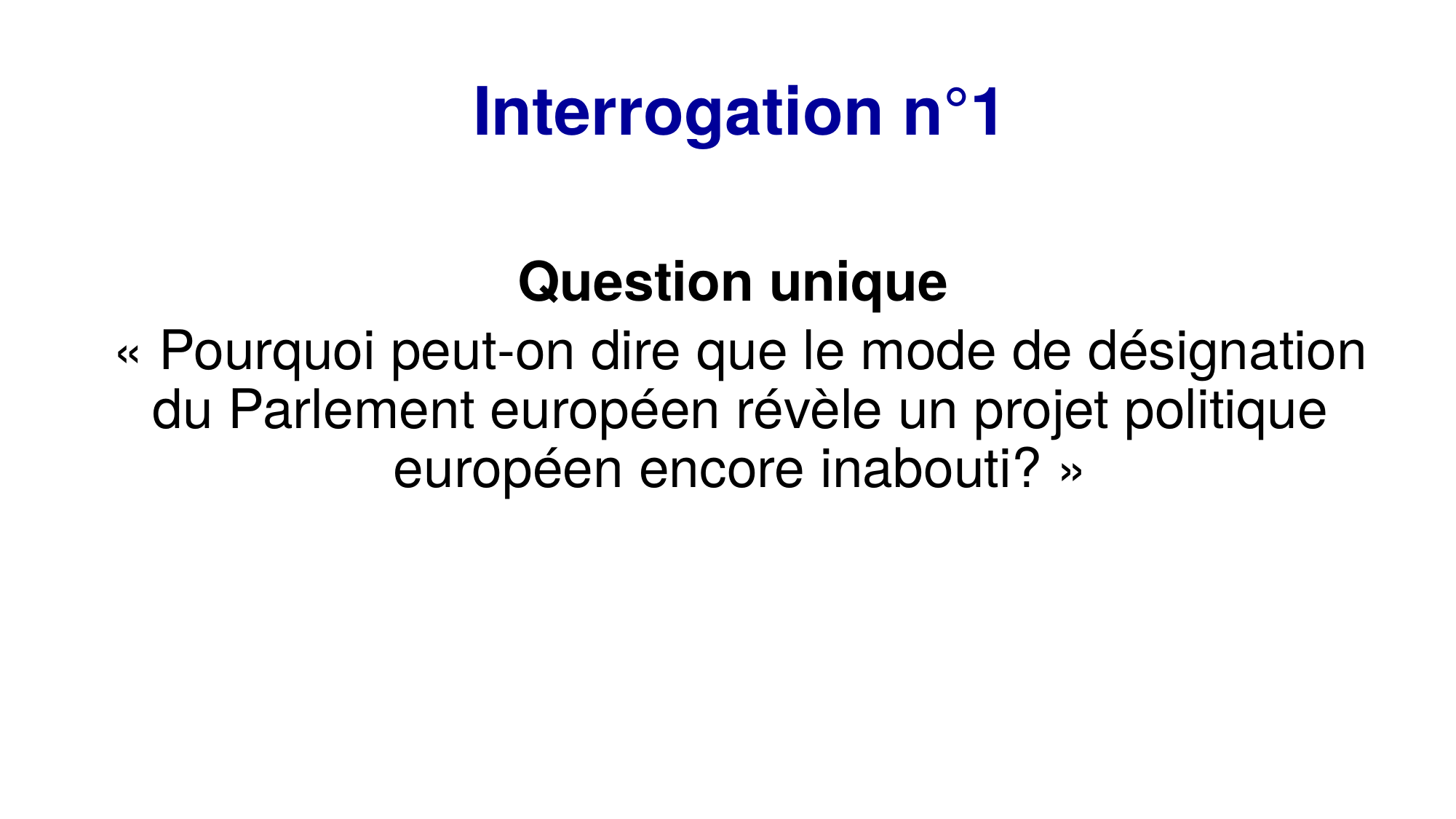

Interrogation n°1

Question unique
« Pourquoi peut-on dire que le mode de désignation du Parlement européen révèle un projet politique européen encore inabouti? »